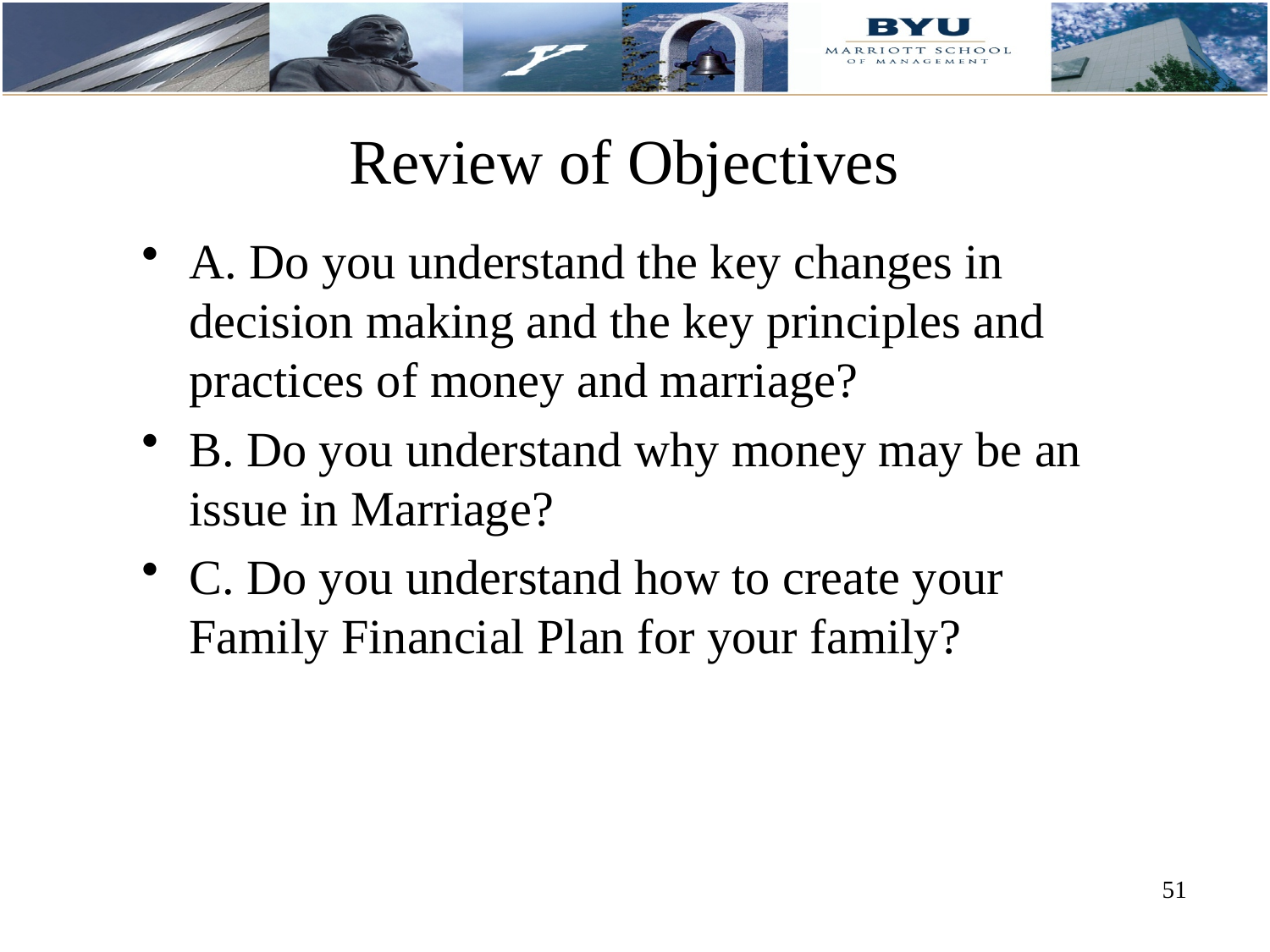

# Review of Objectives
A. Do you understand the key changes in decision making and the key principles and practices of money and marriage?
B. Do you understand why money may be an issue in Marriage?
C. Do you understand how to create your Family Financial Plan for your family?